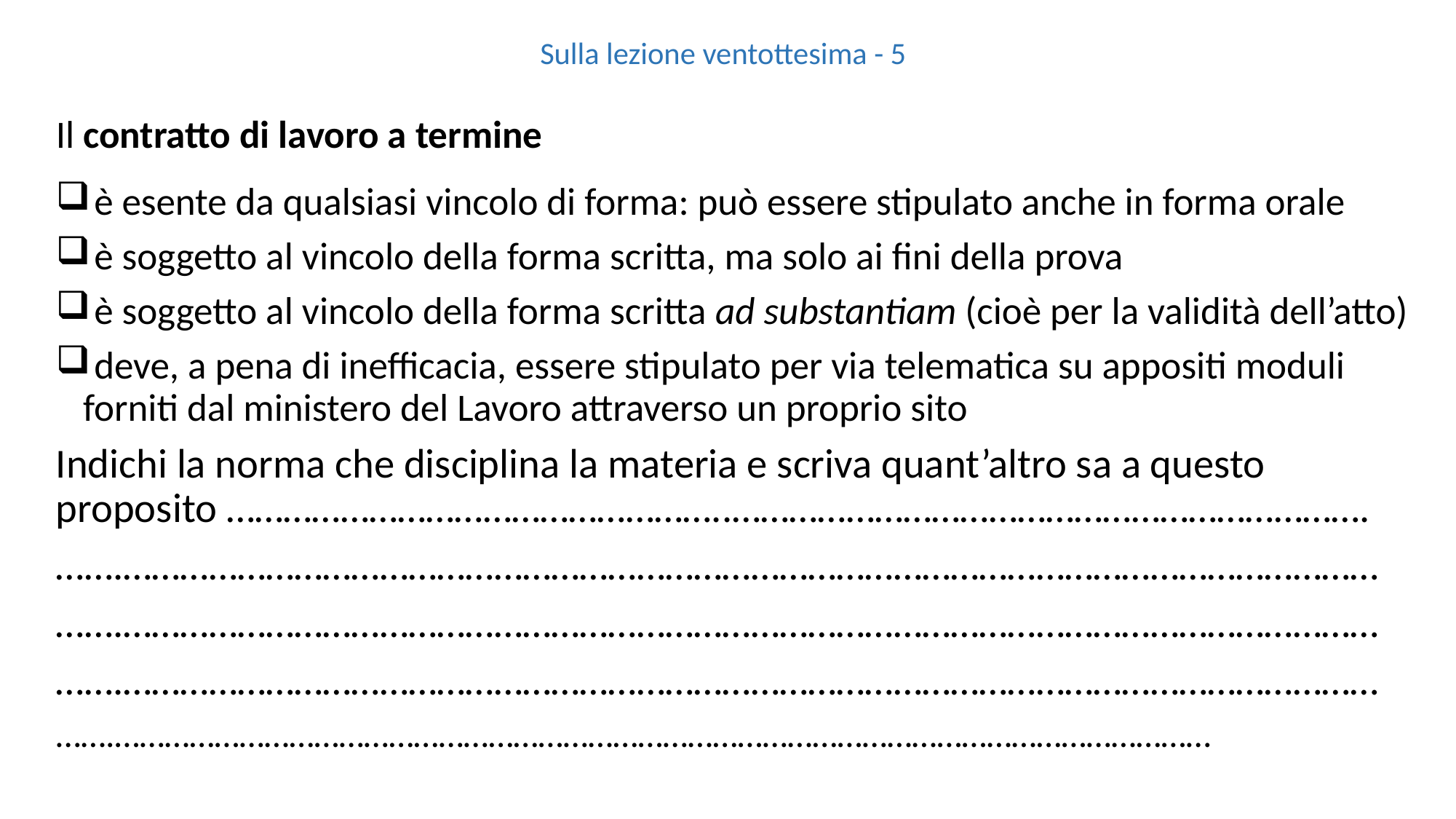

# Sulla lezione ventottesima - 5
Il contratto di lavoro a termine
 è esente da qualsiasi vincolo di forma: può essere stipulato anche in forma orale
 è soggetto al vincolo della forma scritta, ma solo ai fini della prova
 è soggetto al vincolo della forma scritta ad substantiam (cioè per la validità dell’atto)
 deve, a pena di inefficacia, essere stipulato per via telematica su appositi moduli forniti dal ministero del Lavoro attraverso un proprio sito
Indichi la norma che disciplina la materia e scriva quant’altro sa a questo proposito ……………………………………………..………………………………………………………….
…….……………………………………………………………………………………………………………………
…….……………………………………………………………………………………………………………………
…….……………………………………………………………………………………………………………………
…….……………………………………………………………………………………………………………………